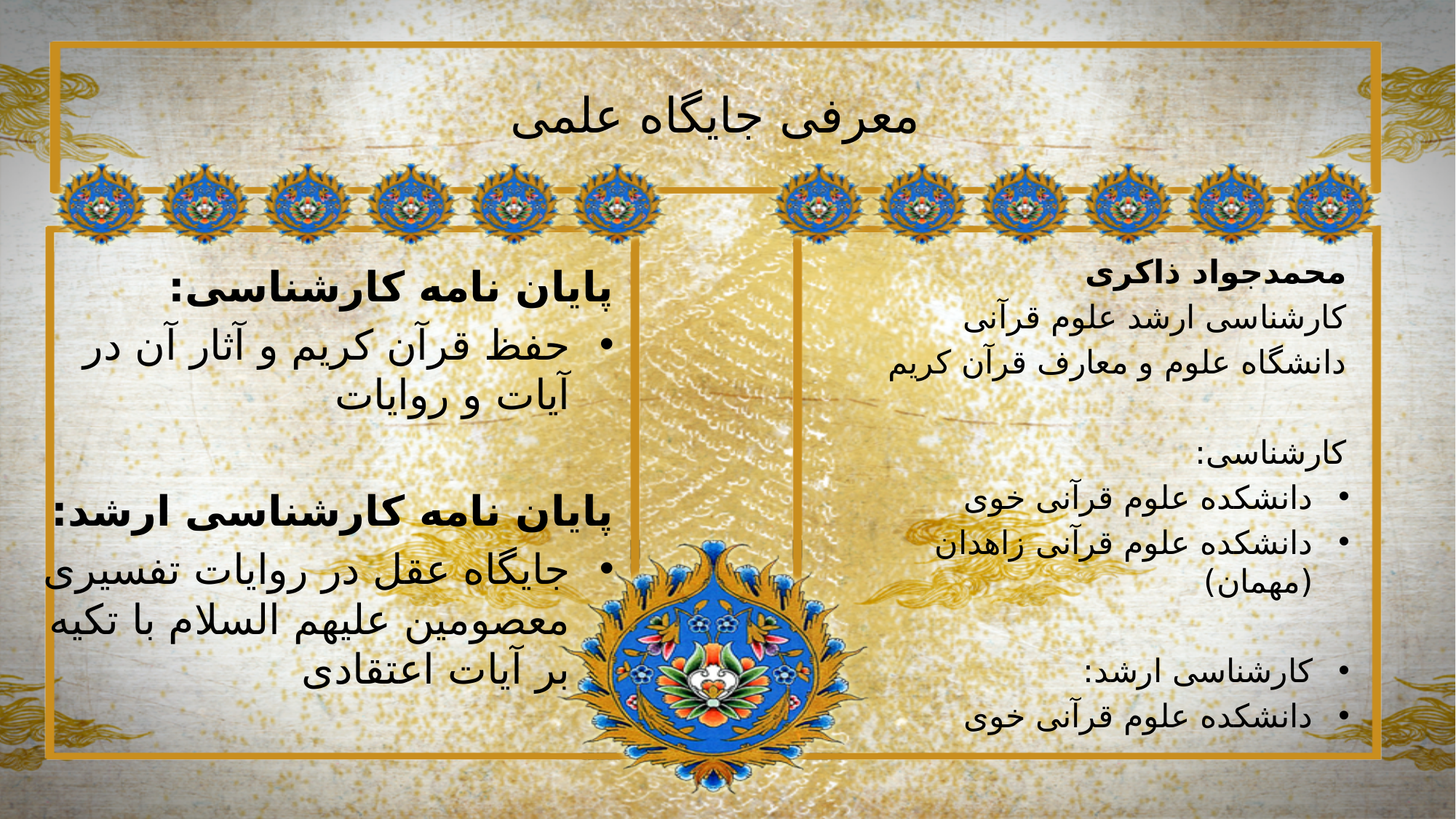

# معرفی جایگاه علمی
محمدجواد ذاکری
کارشناسی ارشد علوم قرآنی
دانشگاه علوم و معارف قرآن کریم

کارشناسی:
دانشکده علوم قرآنی خوی
دانشکده علوم قرآنی زاهدان (مهمان)

کارشناسی ارشد:
دانشکده علوم قرآنی خوی

پایان نامه کارشناسی:
حفظ قرآن کریم و آثار آن در آیات و روایات

پایان نامه کارشناسی ارشد:
جایگاه عقل در روایات تفسیری معصومین علیهم السلام با تکیه بر آیات اعتقادی